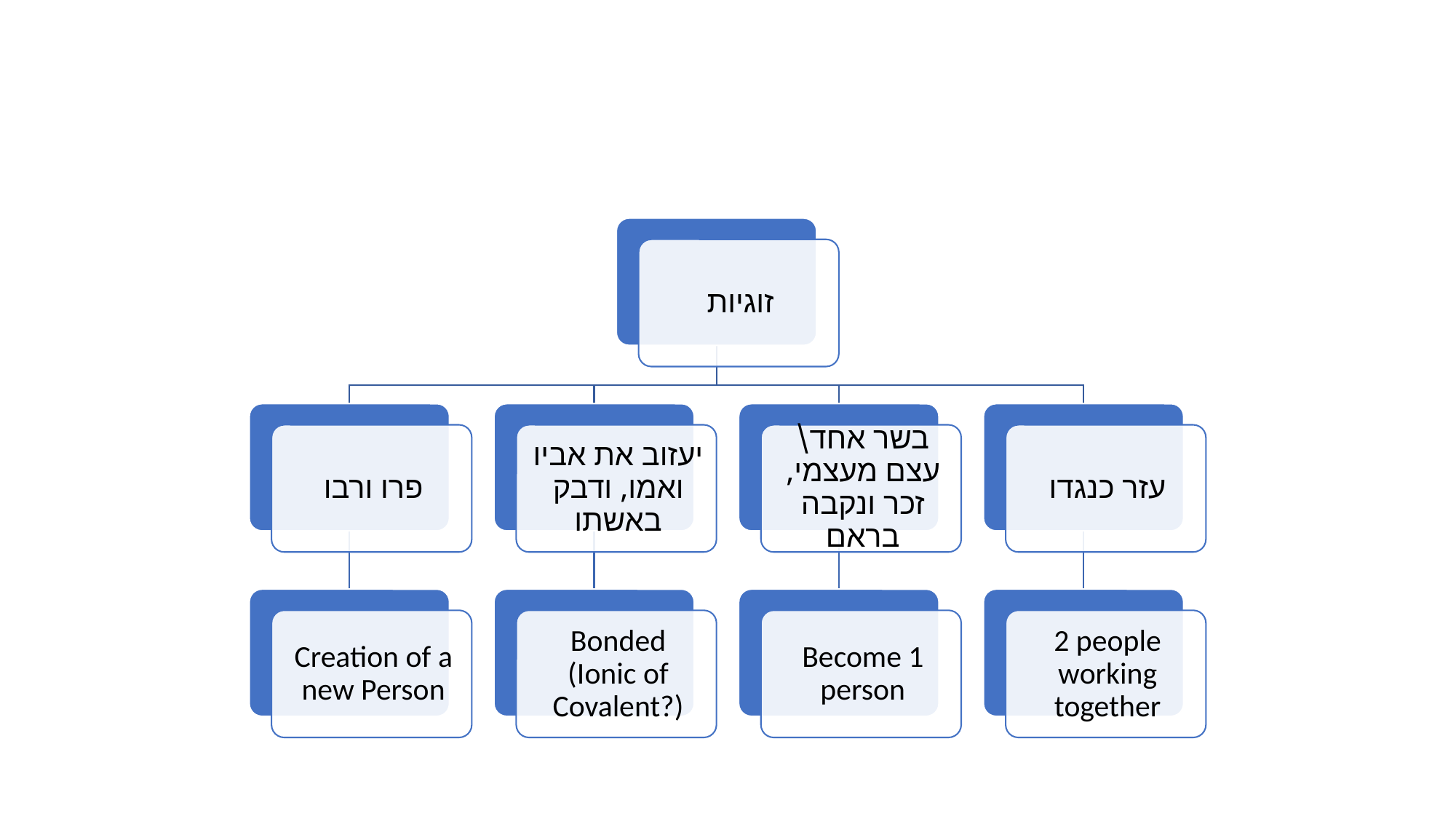

#
זוגיות
עזר כנגדו
2 people working together
בשר אחד\עצם מעצמי, זכר ונקבה בראם
Become 1 person
יעזוב את אביו ואמו, ודבק באשתו
Bonded (Ionic of Covalent?)
פרו ורבו
Creation of a new Person